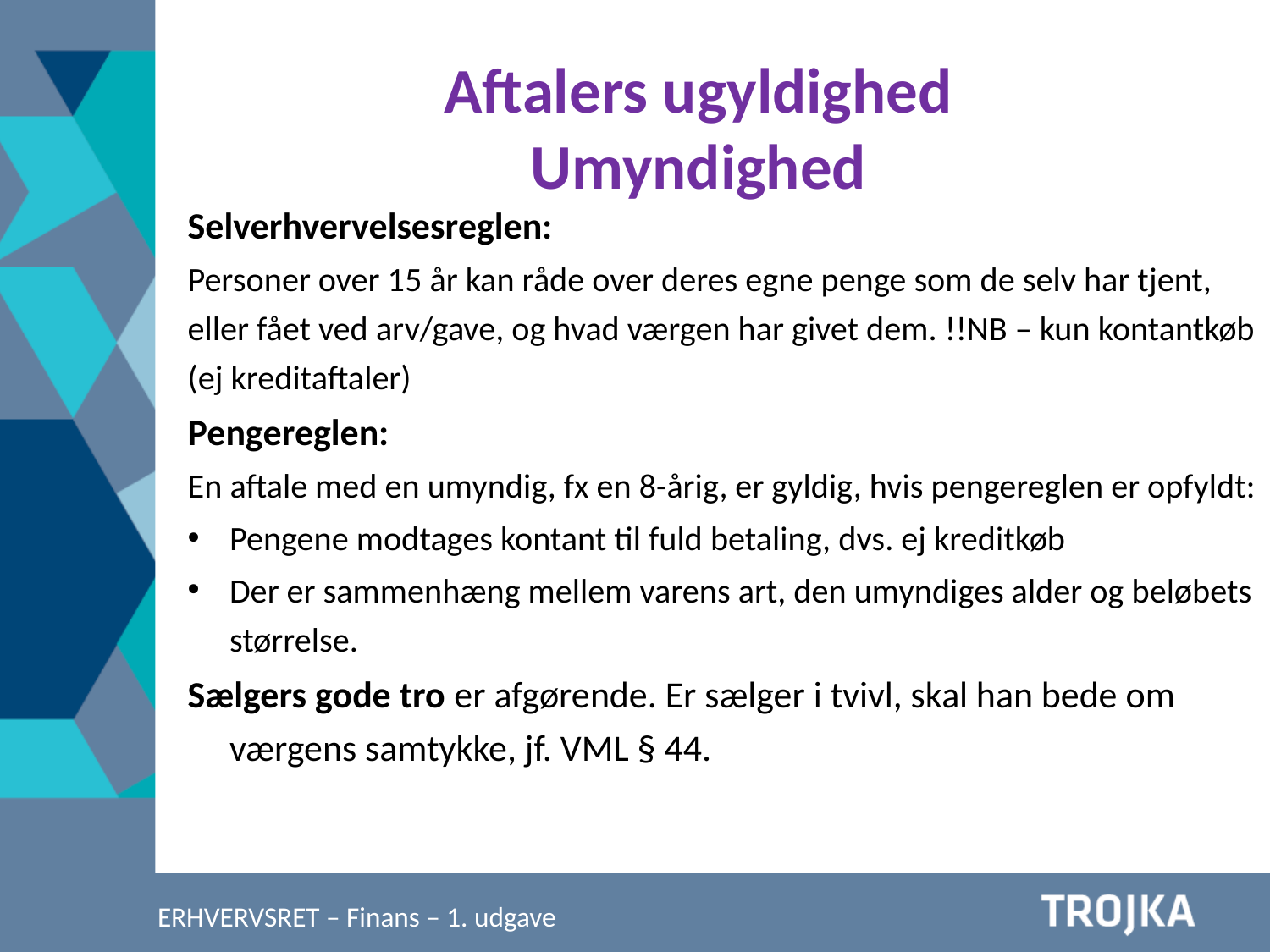

Aftalers ugyldighed
Umyndighed
Selverhvervelsesreglen:
Personer over 15 år kan råde over deres egne penge som de selv har tjent, eller fået ved arv/gave, og hvad værgen har givet dem. !!NB – kun kontantkøb (ej kreditaftaler)
Pengereglen:
En aftale med en umyndig, fx en 8-årig, er gyldig, hvis pengereglen er opfyldt:
Pengene modtages kontant til fuld betaling, dvs. ej kreditkøb
Der er sammenhæng mellem varens art, den umyndiges alder og beløbets størrelse.
Sælgers gode tro er afgørende. Er sælger i tvivl, skal han bede om værgens samtykke, jf. VML § 44.